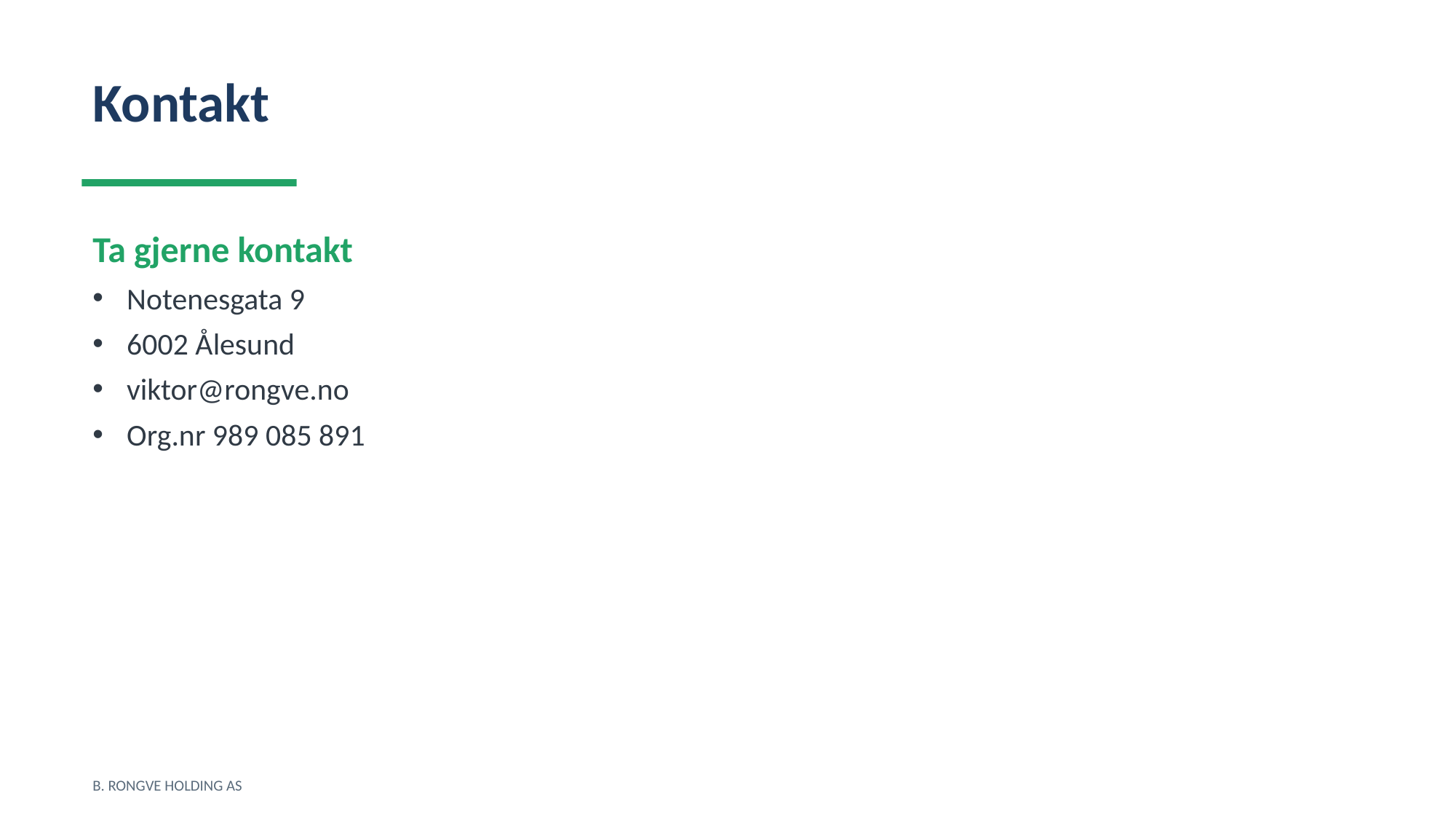

Kontakt

Ta gjerne kontakt
Notenesgata 9
6002 Ålesund
viktor@rongve.no
Org.nr 989 085 891
B. RONGVE HOLDING AS